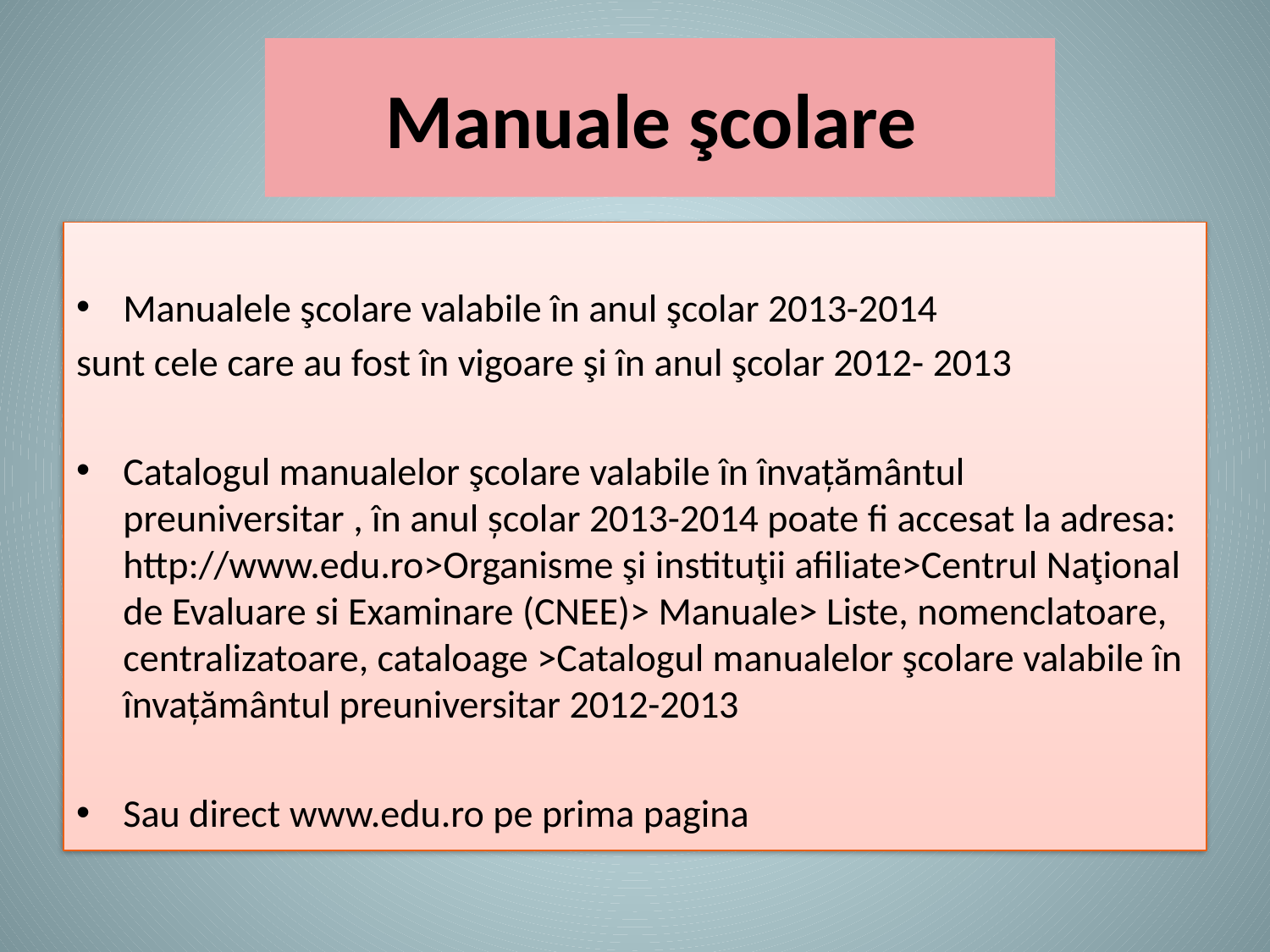

# Manuale şcolare

Manualele şcolare valabile în anul şcolar 2013-2014
sunt cele care au fost în vigoare şi în anul şcolar 2012- 2013

Catalogul manualelor şcolare valabile în învațământul preuniversitar , în anul școlar 2013-2014 poate fi accesat la adresa: http://www.edu.ro>Organisme şi instituţii afiliate>Centrul Naţional de Evaluare si Examinare (CNEE)> Manuale> Liste, nomenclatoare, centralizatoare, cataloage >Catalogul manualelor şcolare valabile în învațământul preuniversitar 2012-2013

Sau direct www.edu.ro pe prima pagina